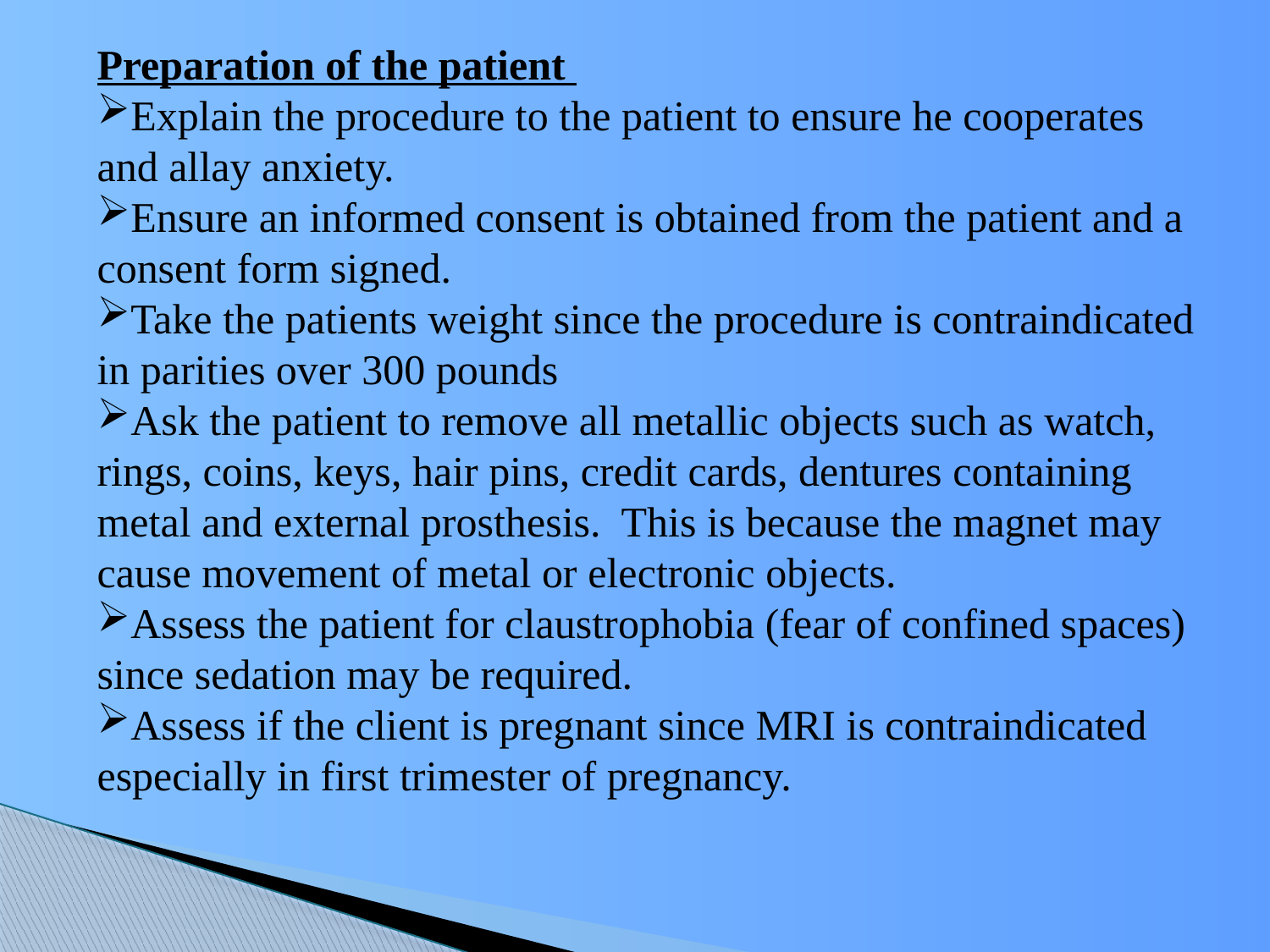

Preparation of the patient
Explain the procedure to the patient to ensure he cooperates and allay anxiety.
Ensure an informed consent is obtained from the patient and a consent form signed.
Take the patients weight since the procedure is contraindicated in parities over 300 pounds
Ask the patient to remove all metallic objects such as watch, rings, coins, keys, hair pins, credit cards, dentures containing metal and external prosthesis.  This is because the magnet may cause movement of metal or electronic objects.
Assess the patient for claustrophobia (fear of confined spaces) since sedation may be required.
Assess if the client is pregnant since MRI is contraindicated especially in first trimester of pregnancy.